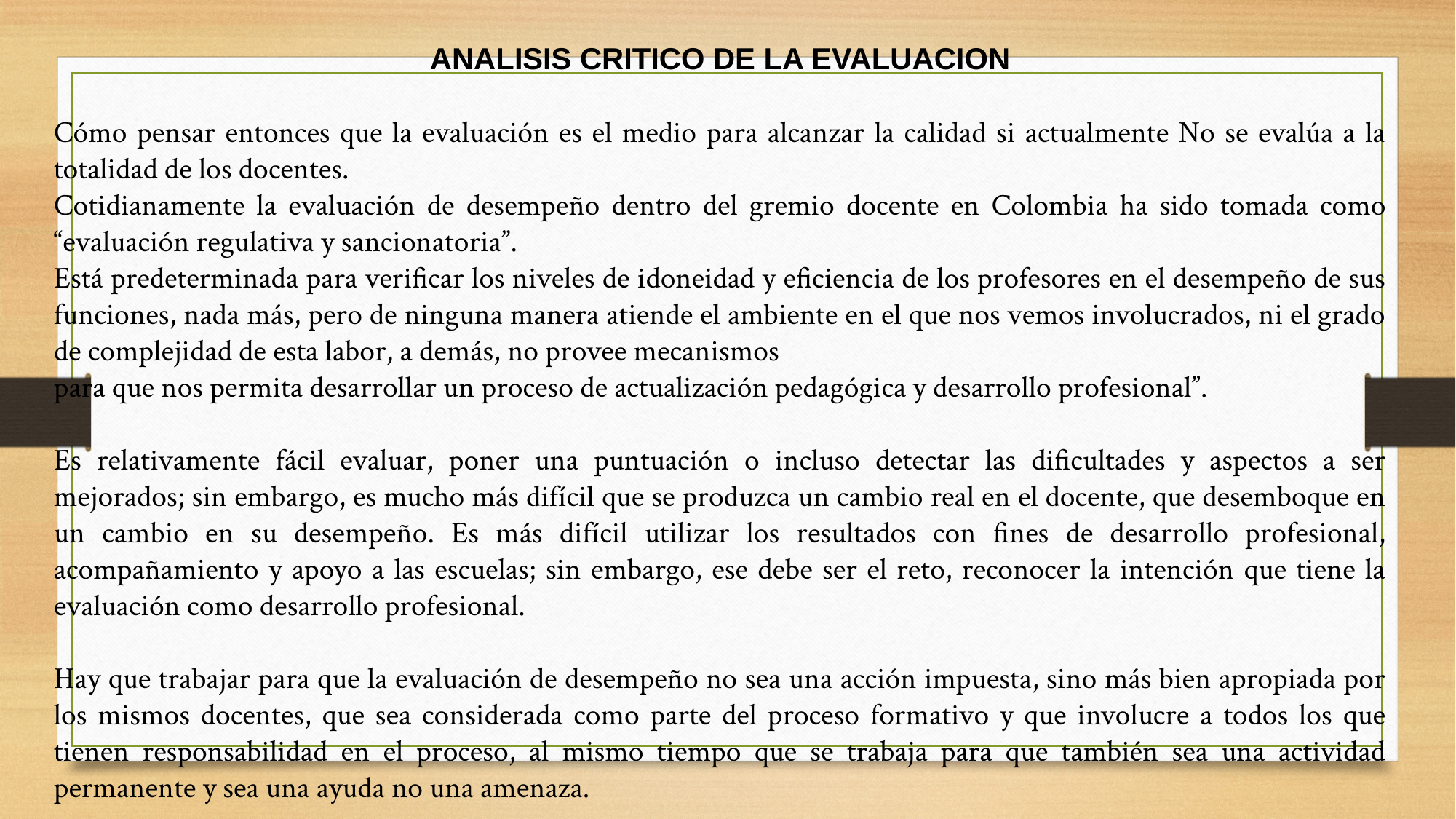

ANALISIS CRITICO DE LA EVALUACION

Cómo pensar entonces que la evaluación es el medio para alcanzar la calidad si actualmente No se evalúa a la totalidad de los docentes.
Cotidianamente la evaluación de desempeño dentro del gremio docente en Colombia ha sido tomada como “evaluación regulativa y sancionatoria”.
Está predeterminada para verificar los niveles de idoneidad y eficiencia de los profesores en el desempeño de sus funciones, nada más, pero de ninguna manera atiende el ambiente en el que nos vemos involucrados, ni el grado de complejidad de esta labor, a demás, no provee mecanismos
para que nos permita desarrollar un proceso de actualización pedagógica y desarrollo profesional”.

Es relativamente fácil evaluar, poner una puntuación o incluso detectar las dificultades y aspectos a ser mejorados; sin embargo, es mucho más difícil que se produzca un cambio real en el docente, que desemboque en un cambio en su desempeño. Es más difícil utilizar los resultados con fines de desarrollo profesional, acompañamiento y apoyo a las escuelas; sin embargo, ese debe ser el reto, reconocer la intención que tiene la evaluación como desarrollo profesional.

Hay que trabajar para que la evaluación de desempeño no sea una acción impuesta, sino más bien apropiada por los mismos docentes, que sea considerada como parte del proceso formativo y que involucre a todos los que tienen responsabilidad en el proceso, al mismo tiempo que se trabaja para que también sea una actividad permanente y sea una ayuda no una amenaza.